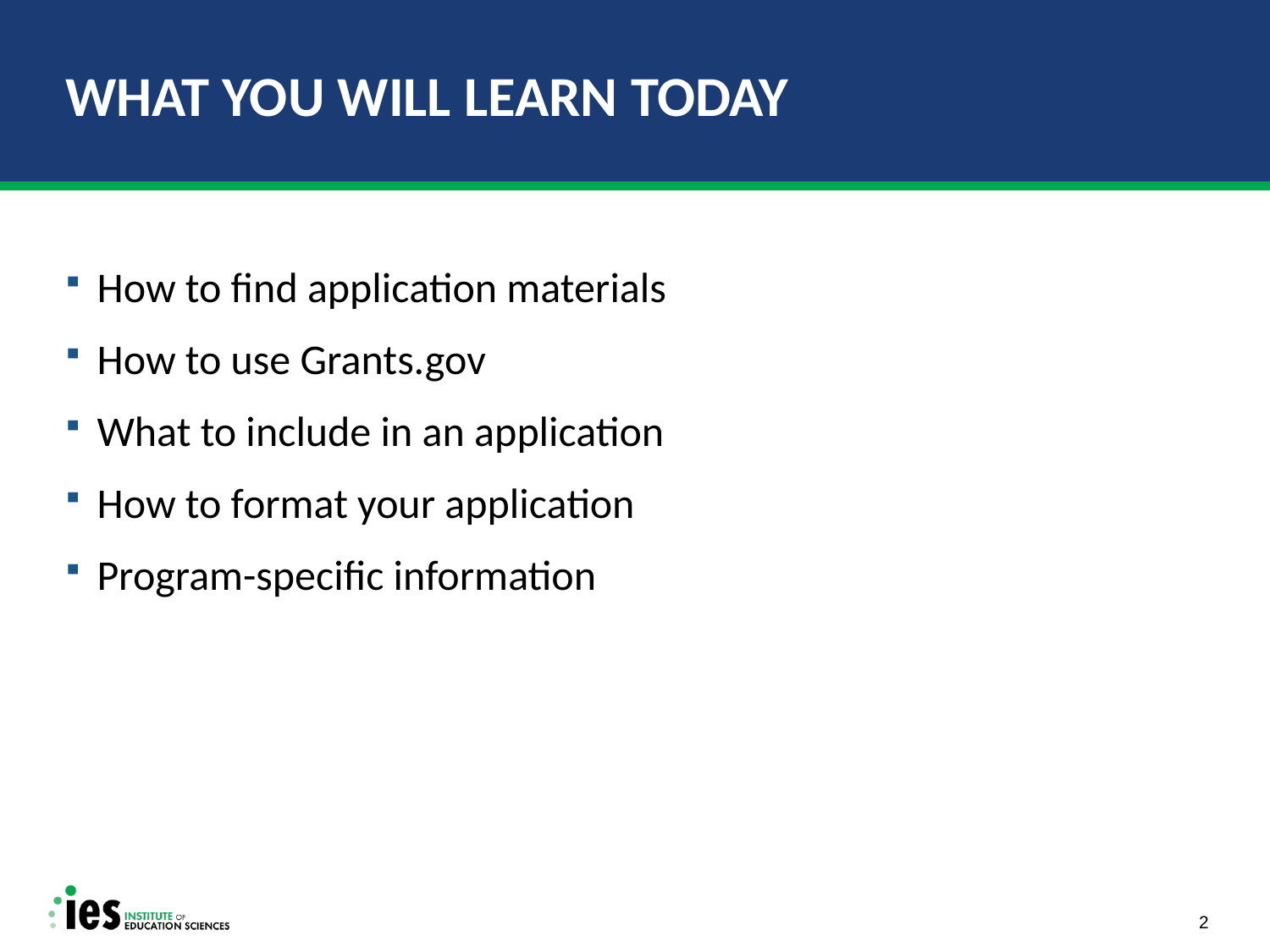

# WHAT YOU WILL LEARN TODAY
How to find application materials
How to use Grants.gov
What to include in an application
How to format your application
Program-specific information
2